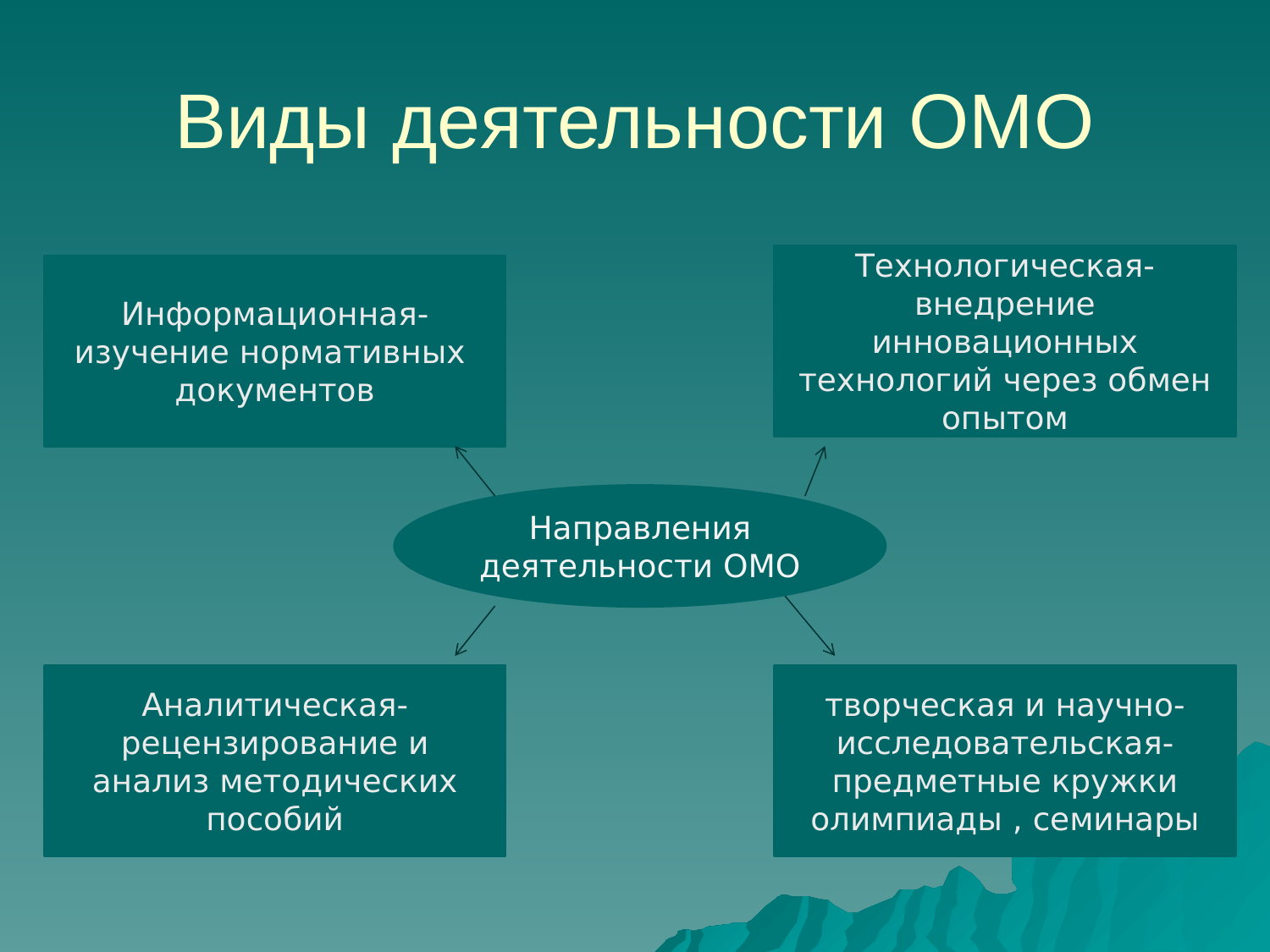

# Виды деятельности ОМО
Технологическая-внедрение инновационных технологий через обмен опытом
Информационная-изучение нормативных  документов
Направления деятельности ОМО
Аналитическая-рецензирование и анализ методических пособий
творческая и научно-исследовательская-предметные кружки олимпиады , семинары